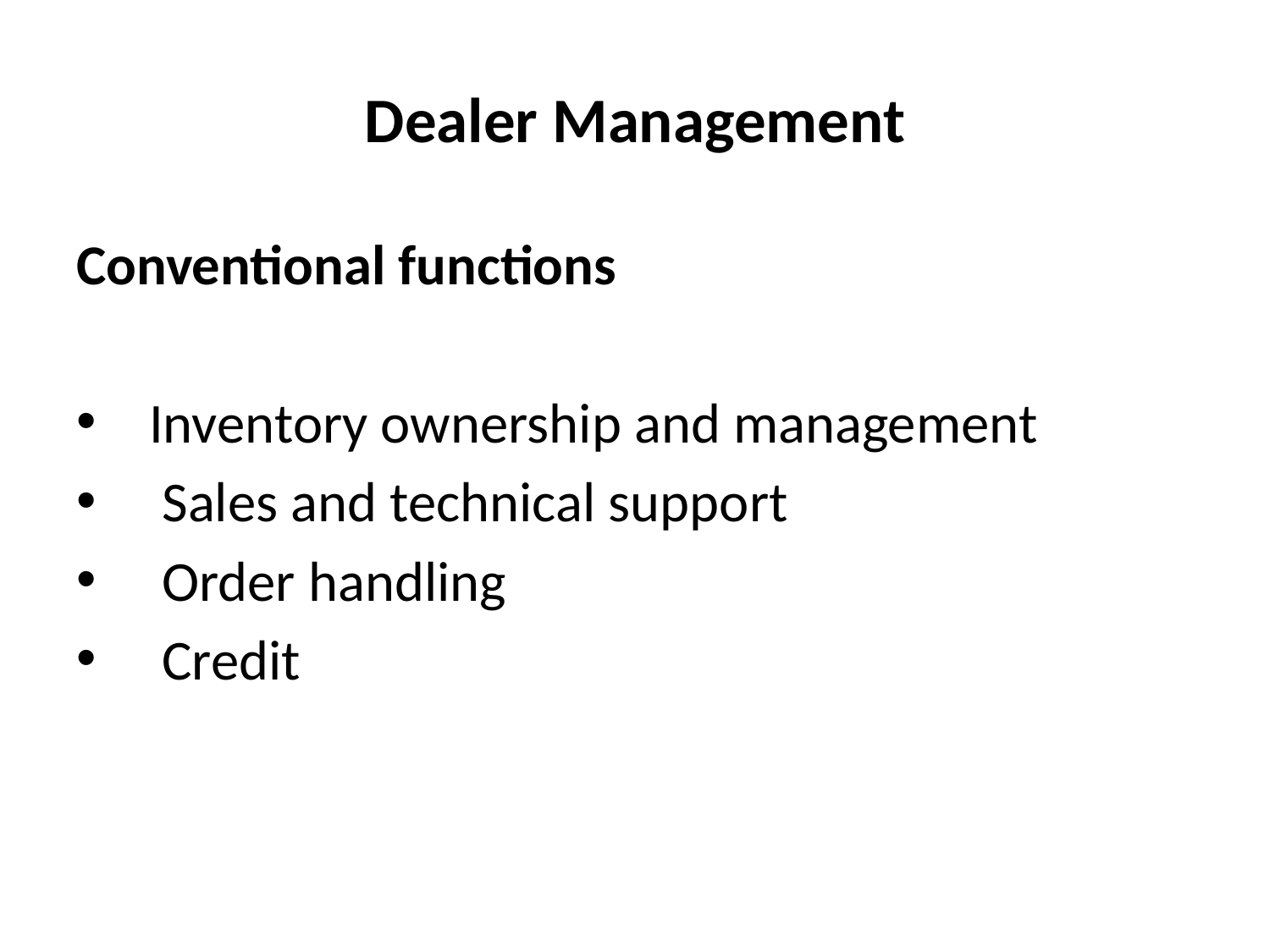

# Dealer Management
Conventional functions

  Inventory ownership and management
   Sales and technical support
   Order handling
   Credit